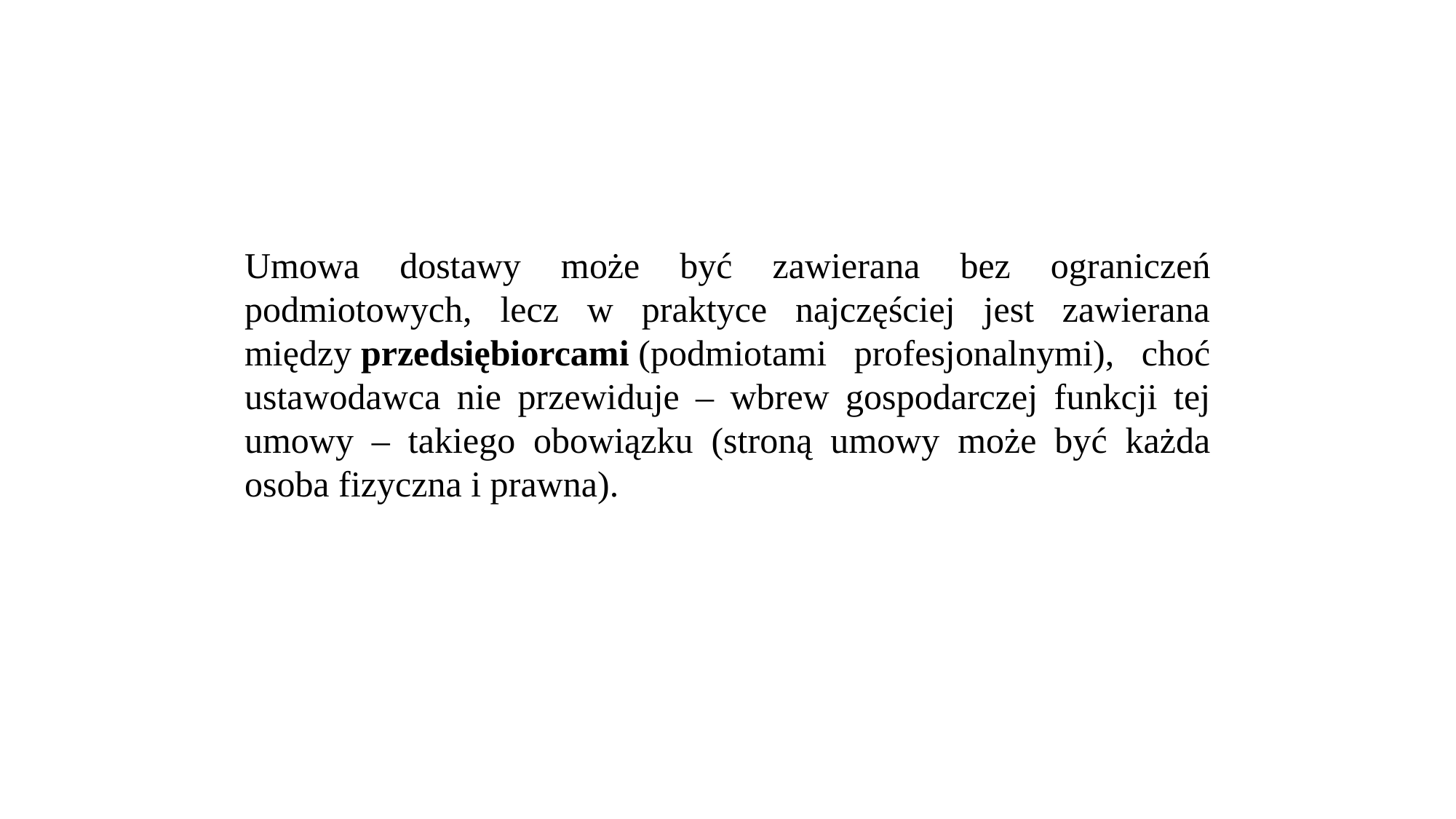

Umowa dostawy może być zawierana bez ograniczeń podmiotowych, lecz w praktyce najczęściej jest zawierana między przedsiębiorcami (podmiotami profesjonalnymi), choć ustawodawca nie przewiduje – wbrew gospodarczej funkcji tej umowy – takiego obowiązku (stroną umowy może być każda osoba fizyczna i prawna).